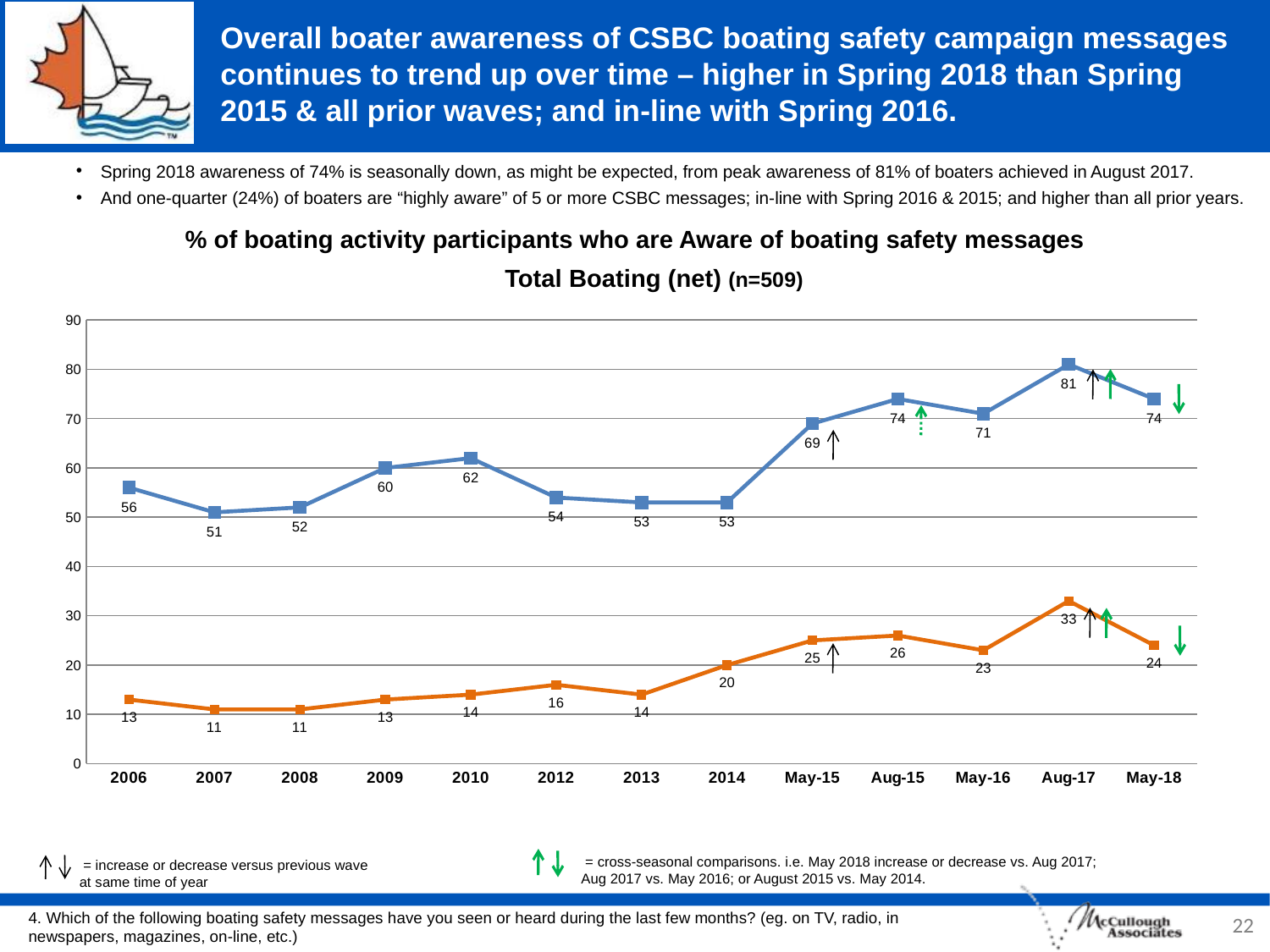

# Overall boater awareness of CSBC boating safety campaign messages continues to trend up over time – higher in Spring 2018 than Spring 2015 & all prior waves; and in-line with Spring 2016.
Spring 2018 awareness of 74% is seasonally down, as might be expected, from peak awareness of 81% of boaters achieved in August 2017.
And one-quarter (24%) of boaters are “highly aware” of 5 or more CSBC messages; in-line with Spring 2016 & 2015; and higher than all prior years.
% of boating activity participants who are Aware of boating safety messages
Total Boating (net) (n=509)

### Chart

| Category | Highly Aware - % saw or heard 5+ messages (of 9) | Total Aware - % saw or heard 1+ messages (of 9) |
|---|---|---|
| 2006 | 13.0 | 56.0 |
| 2007 | 11.0 | 51.0 |
| 2008 | 11.0 | 52.0 |
| 2009 | 13.0 | 60.0 |
| 2010 | 14.0 | 62.0 |
| 2012 | 16.0 | 54.0 |
| 2013 | 14.0 | 53.0 |
| 2014 | 20.0 | 53.0 |
| May-15 | 25.0 | 69.0 |
| Aug-15 | 26.0 | 74.0 |
| May-16 | 23.0 | 71.0 |
| Aug-17 | 33.0 | 81.0 |
| May-18 | 24.0 | 74.0 |
 = cross-seasonal comparisons. i.e. May 2018 increase or decrease vs. Aug 2017; Aug 2017 vs. May 2016; or August 2015 vs. May 2014.
 = increase or decrease versus previous wave at same time of year
22
4. Which of the following boating safety messages have you seen or heard during the last few months? (eg. on TV, radio, in newspapers, magazines, on-line, etc.)